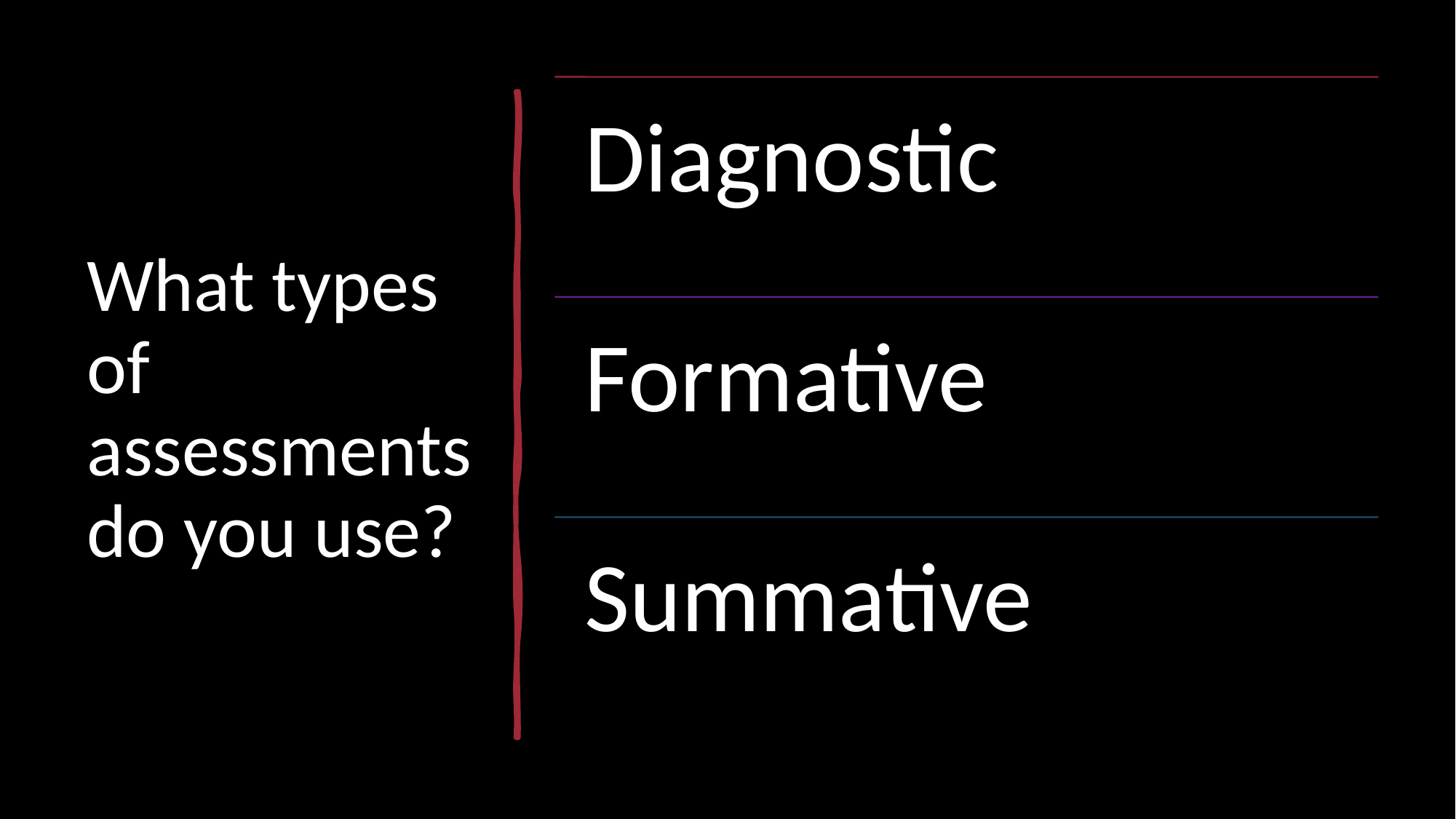

Diagnostic
Formative
Summative
# What types of assessments do you use?